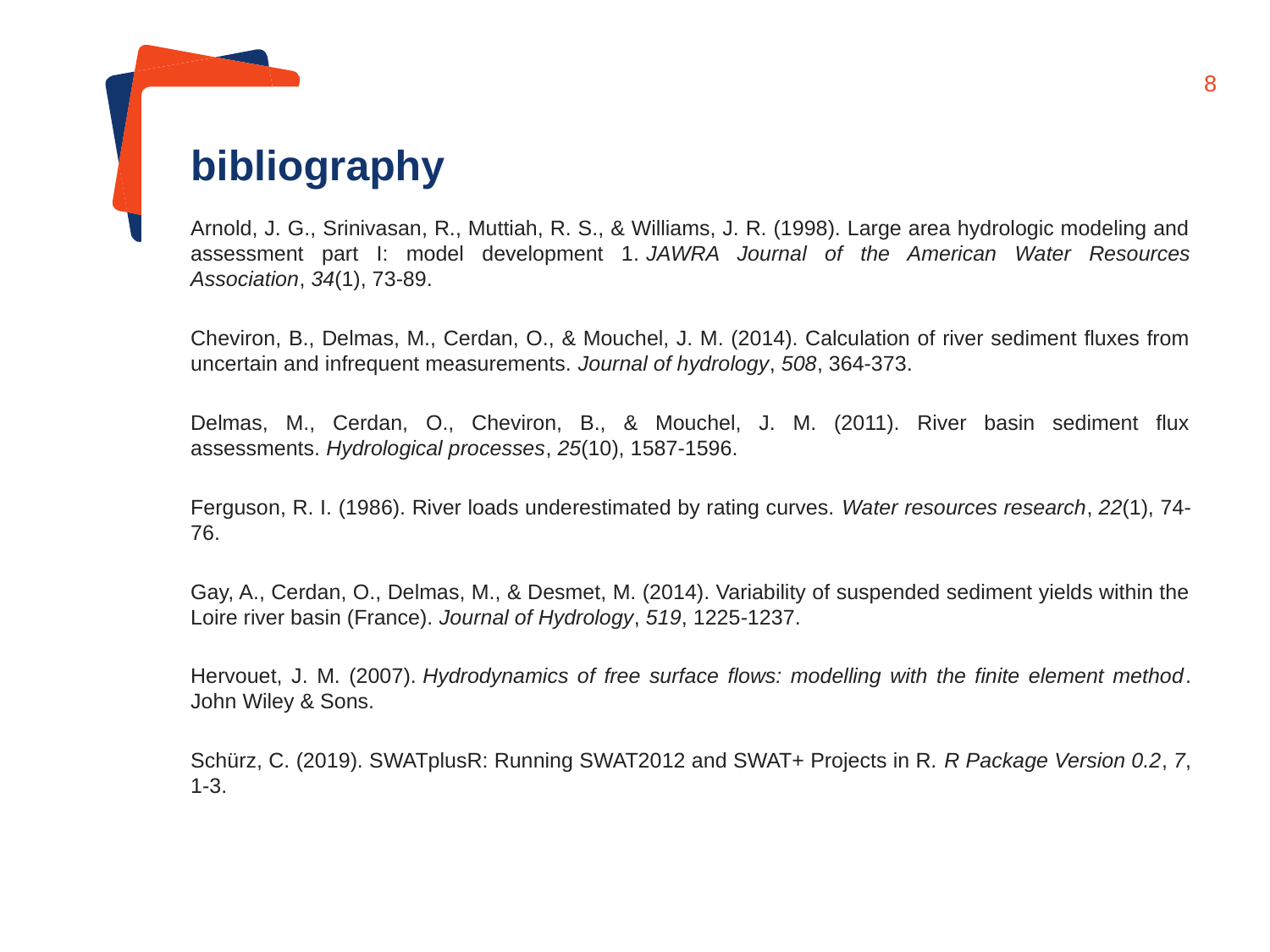

# bibliography
Arnold, J. G., Srinivasan, R., Muttiah, R. S., & Williams, J. R. (1998). Large area hydrologic modeling and assessment part I: model development 1. JAWRA Journal of the American Water Resources Association, 34(1), 73-89.

Cheviron, B., Delmas, M., Cerdan, O., & Mouchel, J. M. (2014). Calculation of river sediment fluxes from uncertain and infrequent measurements. Journal of hydrology, 508, 364-373.

Delmas, M., Cerdan, O., Cheviron, B., & Mouchel, J. M. (2011). River basin sediment flux assessments. Hydrological processes, 25(10), 1587-1596.

Ferguson, R. I. (1986). River loads underestimated by rating curves. Water resources research, 22(1), 74-76.

Gay, A., Cerdan, O., Delmas, M., & Desmet, M. (2014). Variability of suspended sediment yields within the Loire river basin (France). Journal of Hydrology, 519, 1225-1237.

Hervouet, J. M. (2007). Hydrodynamics of free surface flows: modelling with the finite element method. John Wiley & Sons.

Schürz, C. (2019). SWATplusR: Running SWAT2012 and SWAT+ Projects in R. R Package Version 0.2, 7, 1-3.